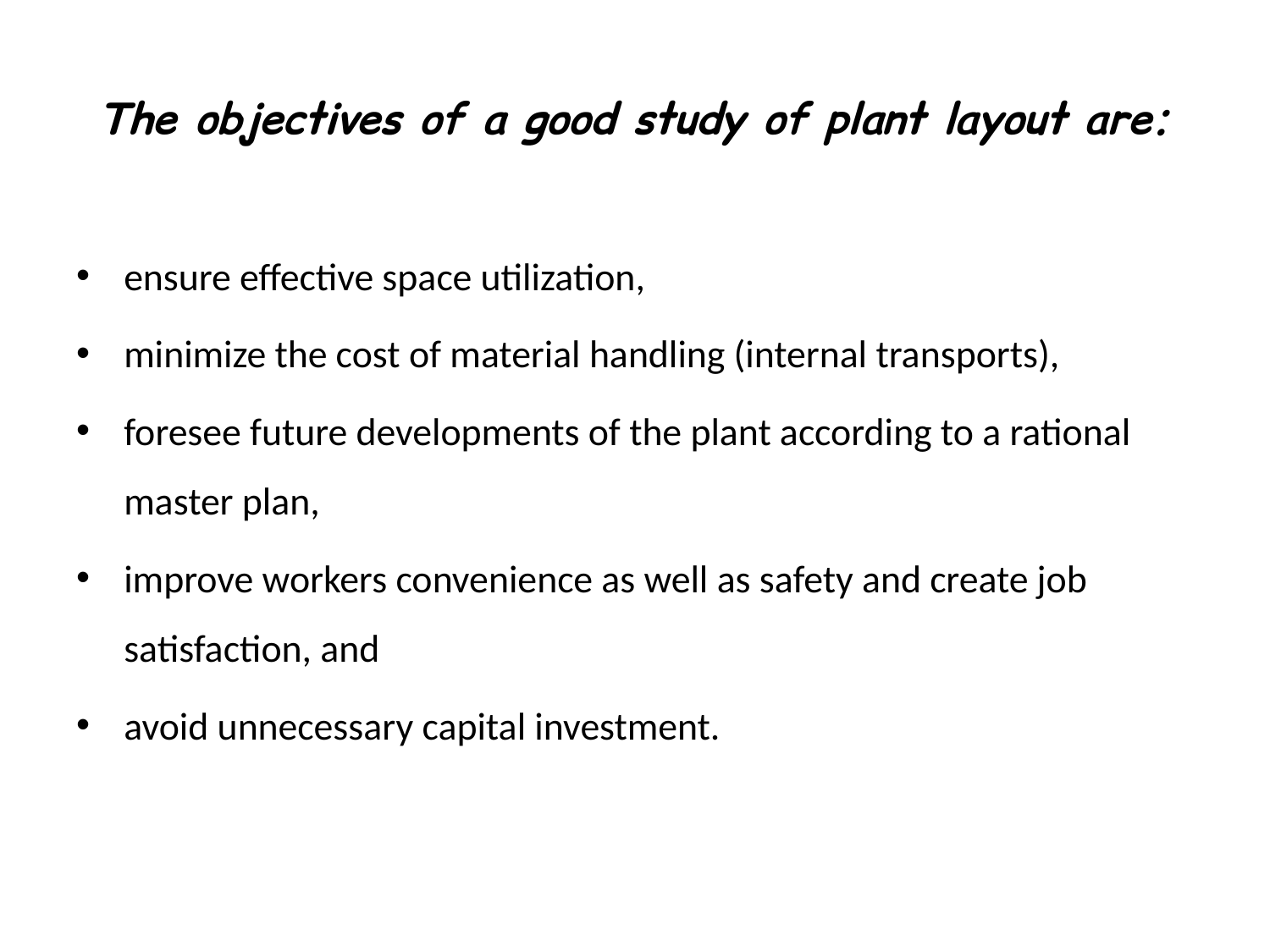

# The objectives of a good study of plant layout are:
ensure effective space utilization,
minimize the cost of material handling (internal transports),
foresee future developments of the plant according to a rational master plan,
improve workers convenience as well as safety and create job satisfaction, and
avoid unnecessary capital investment.